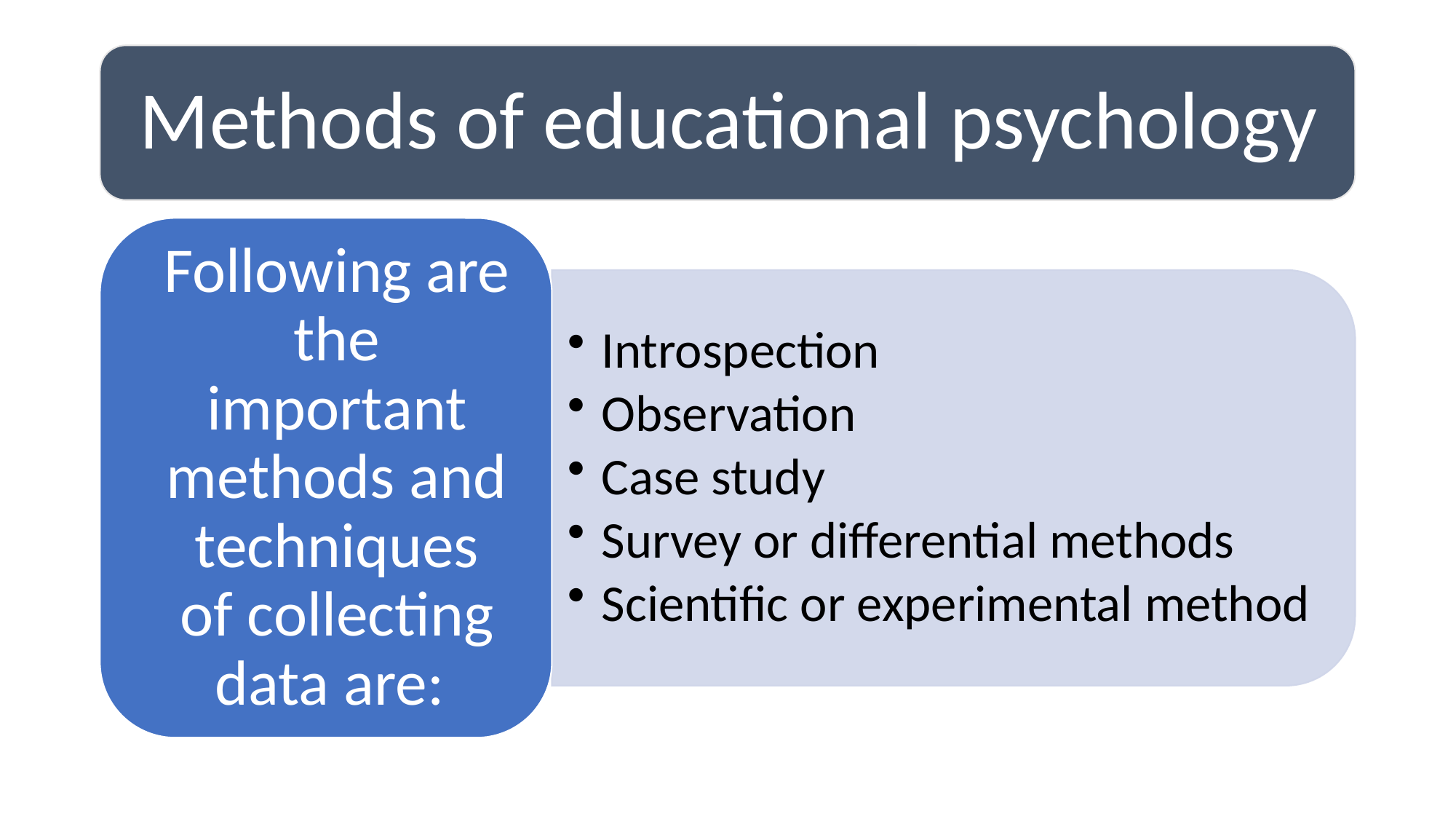

Methods of educational psychology
Introspection
Observation
Case study
Survey or differential methods
Scientific or experimental method
Following are the important methods and techniques of collecting data are: